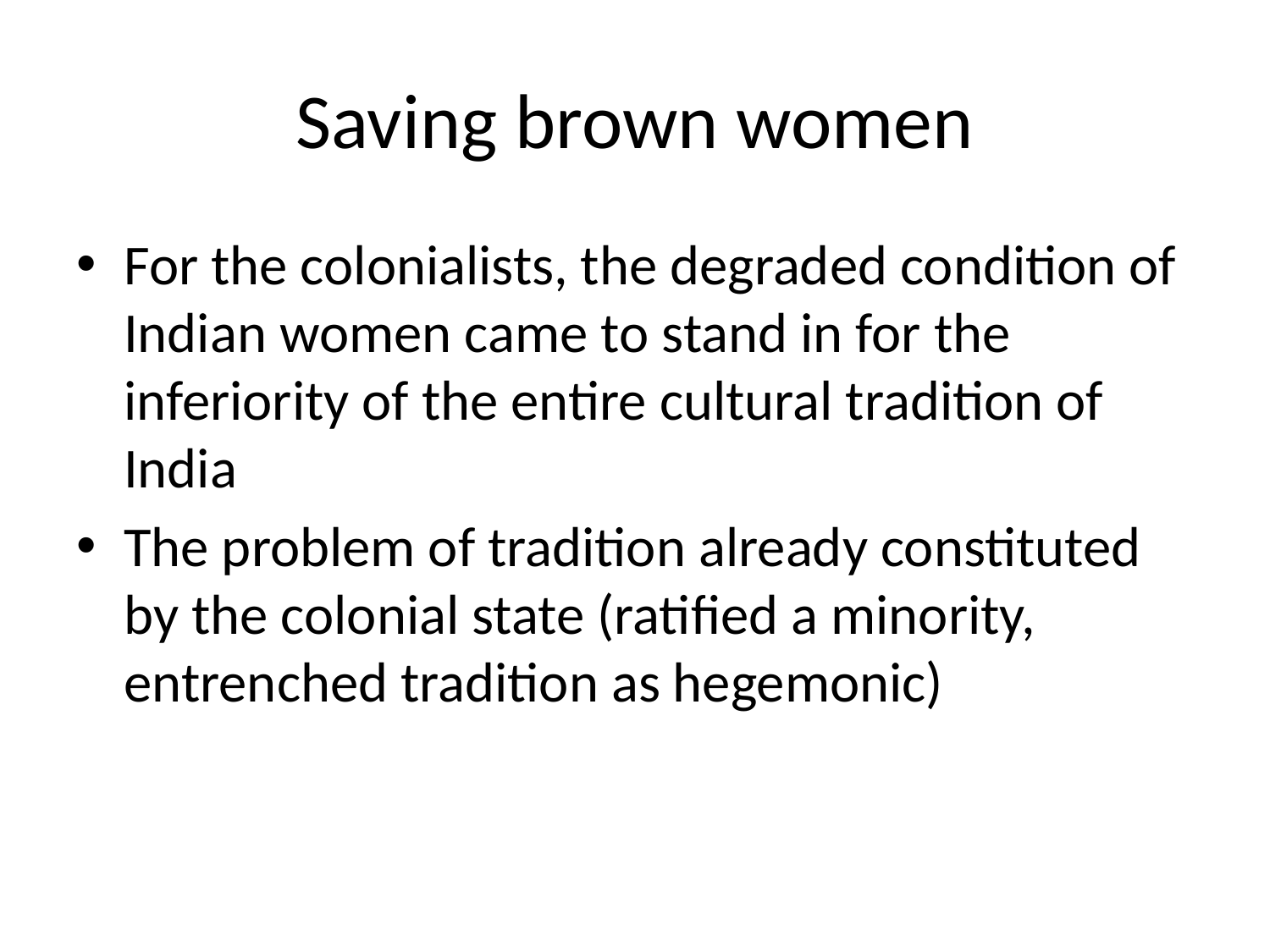

# Saving brown women
For the colonialists, the degraded condition of Indian women came to stand in for the inferiority of the entire cultural tradition of India
The problem of tradition already constituted by the colonial state (ratified a minority, entrenched tradition as hegemonic)